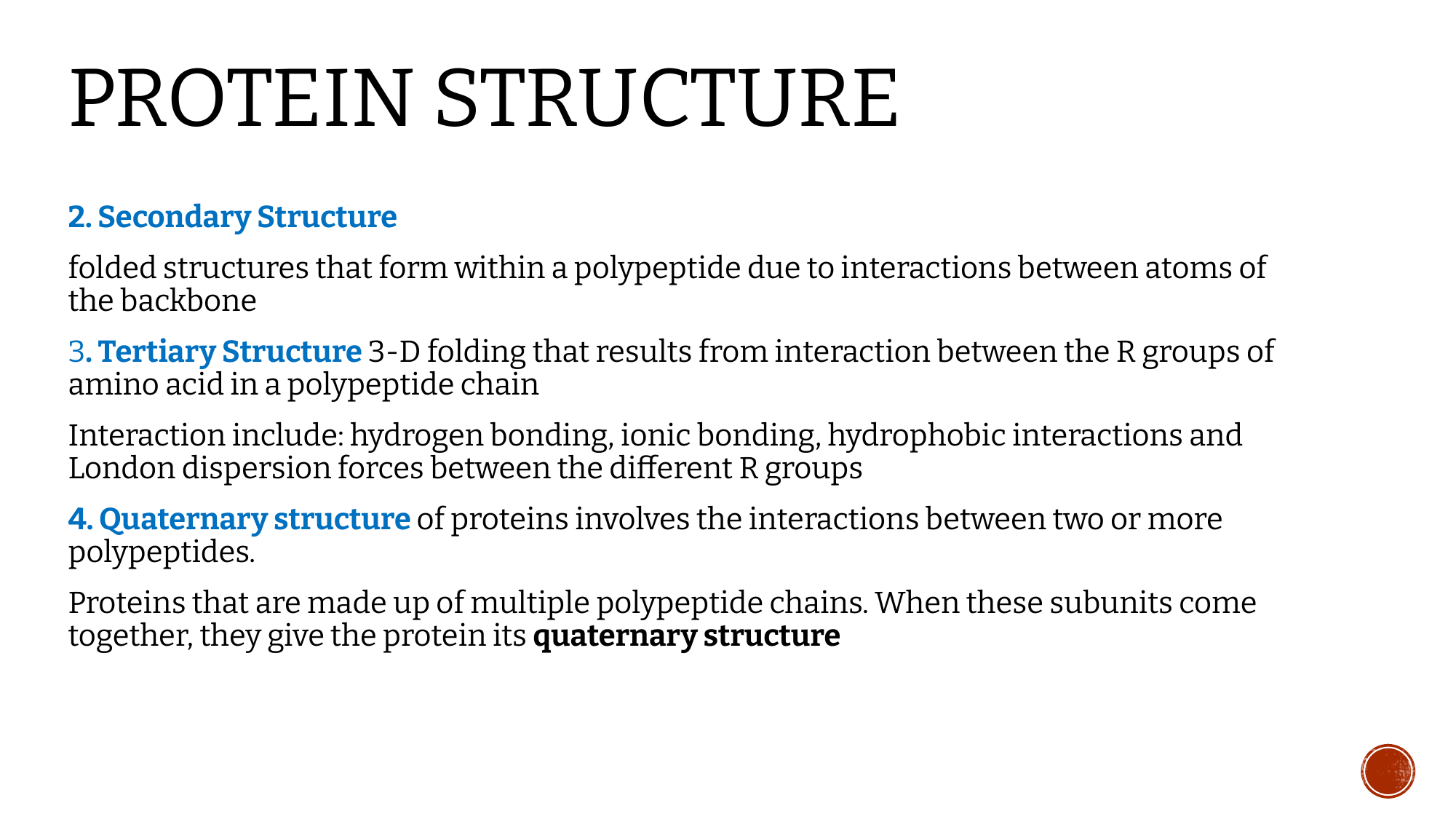

# PROTEIN STRUCTURE
2. Secondary Structure
folded structures that form within a polypeptide due to interactions between atoms of the backbone
3. Tertiary Structure 3-D folding that results from interaction between the R groups of amino acid in a polypeptide chain
Interaction include: hydrogen bonding, ionic bonding, hydrophobic interactions and London dispersion forces between the different R groups
4. Quaternary structure of proteins involves the interactions between two or more polypeptides.
Proteins that are made up of multiple polypeptide chains. When these subunits come together, they give the protein its quaternary structure